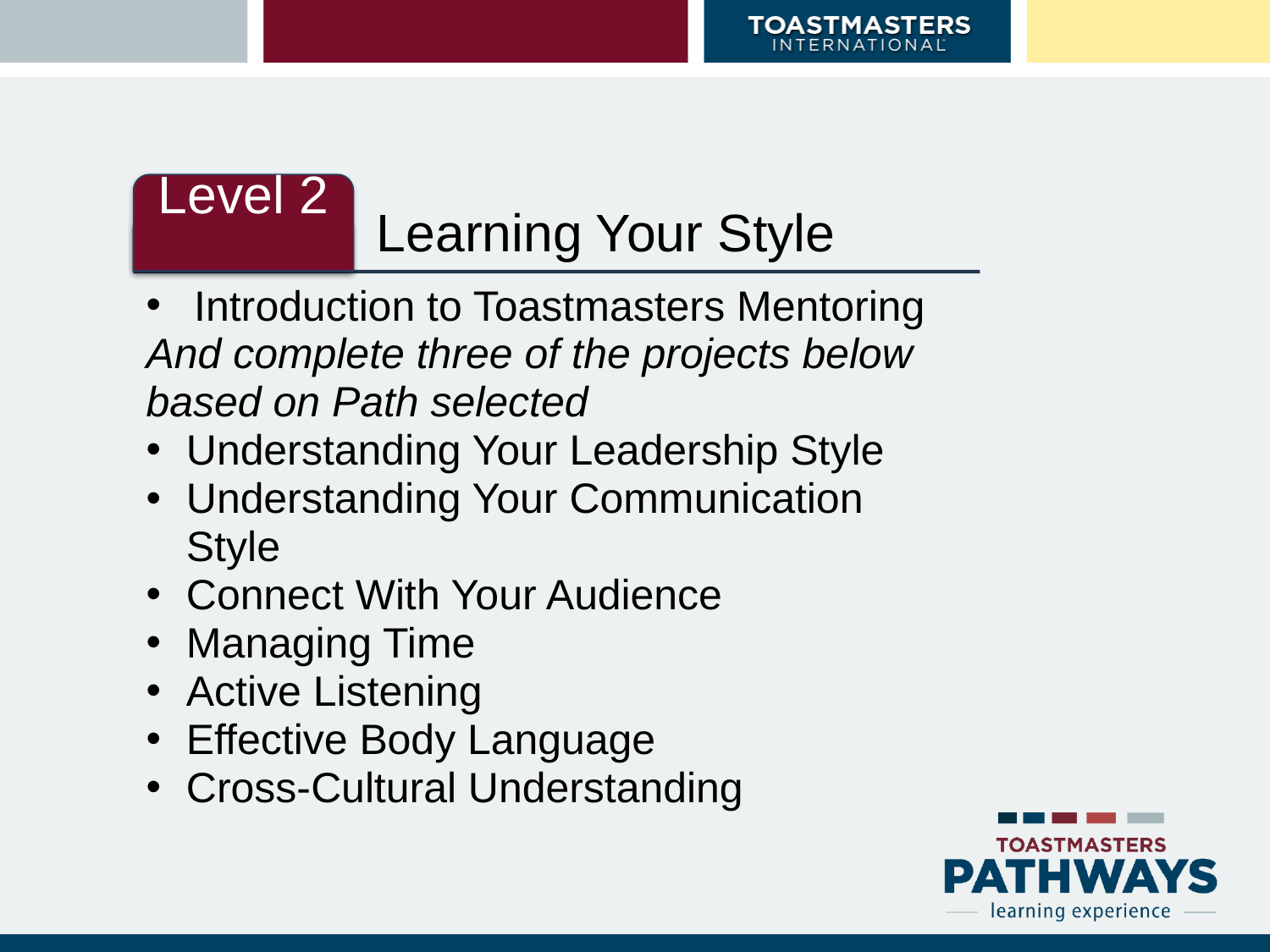

Level 2

Level 2
Learning Your Style
Introduction to Toastmasters Mentoring
And complete three of the projects below based on Path selected
Understanding Your Leadership Style
Understanding Your Communication Style
Connect With Your Audience
Managing Time
Active Listening
Effective Body Language
Cross-Cultural Understanding